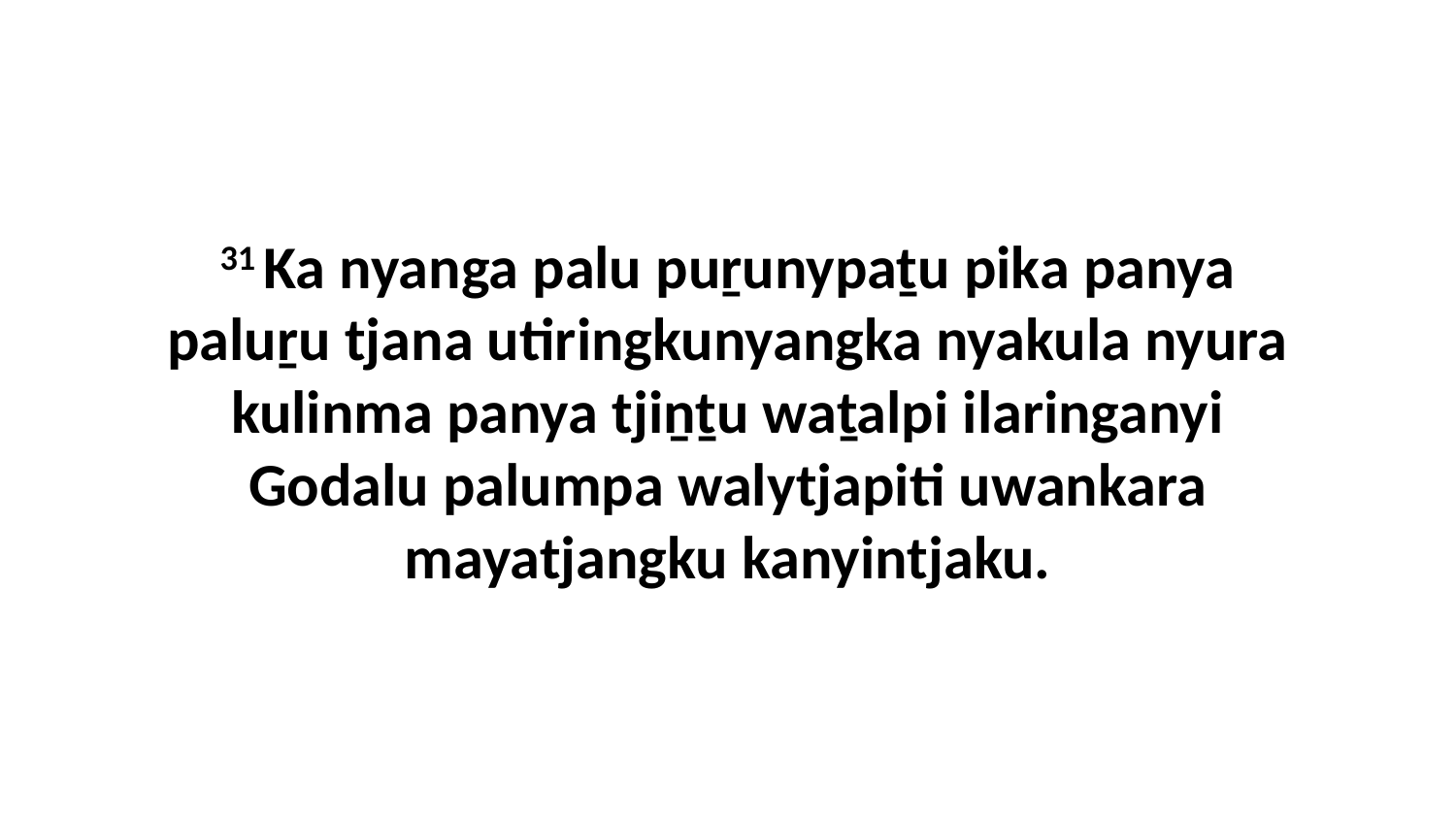

31 Ka nyanga palu puṟunypaṯu pika panya paluṟu tjana utiringkunyangka nyakula nyura kulinma panya tjiṉṯu waṯalpi ilaringanyi Godalu palumpa walytjapiti uwankara mayatjangku kanyintjaku.